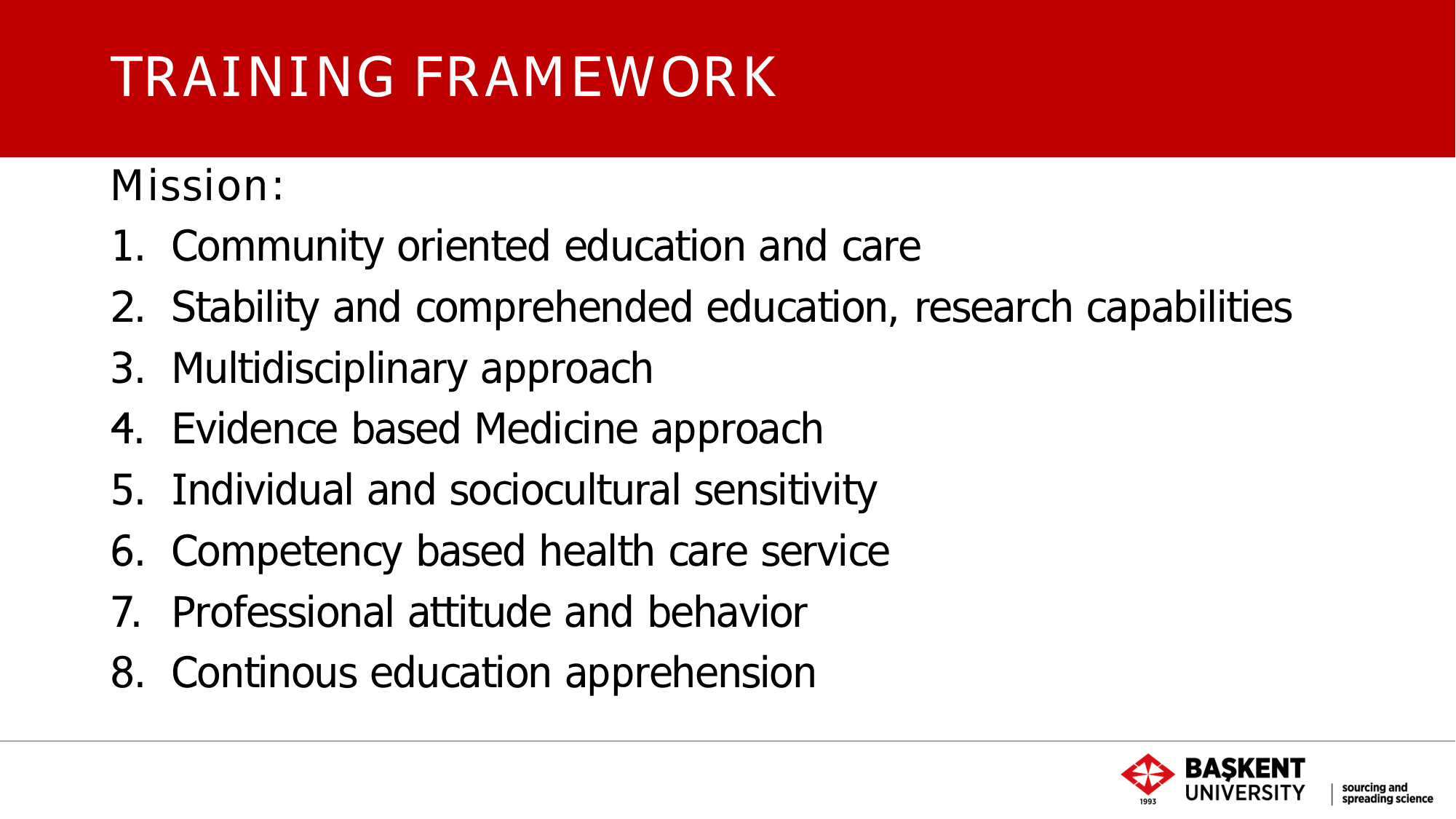

# TRAINING FRAMEWORK
Mission:
Community oriented education and care
Stability and comprehended education, research capabilities
Multidisciplinary approach
Evidence based Medicine approach
Individual and sociocultural sensitivity
Competency based health care service
Professional attitude and behavior
Continous education apprehension